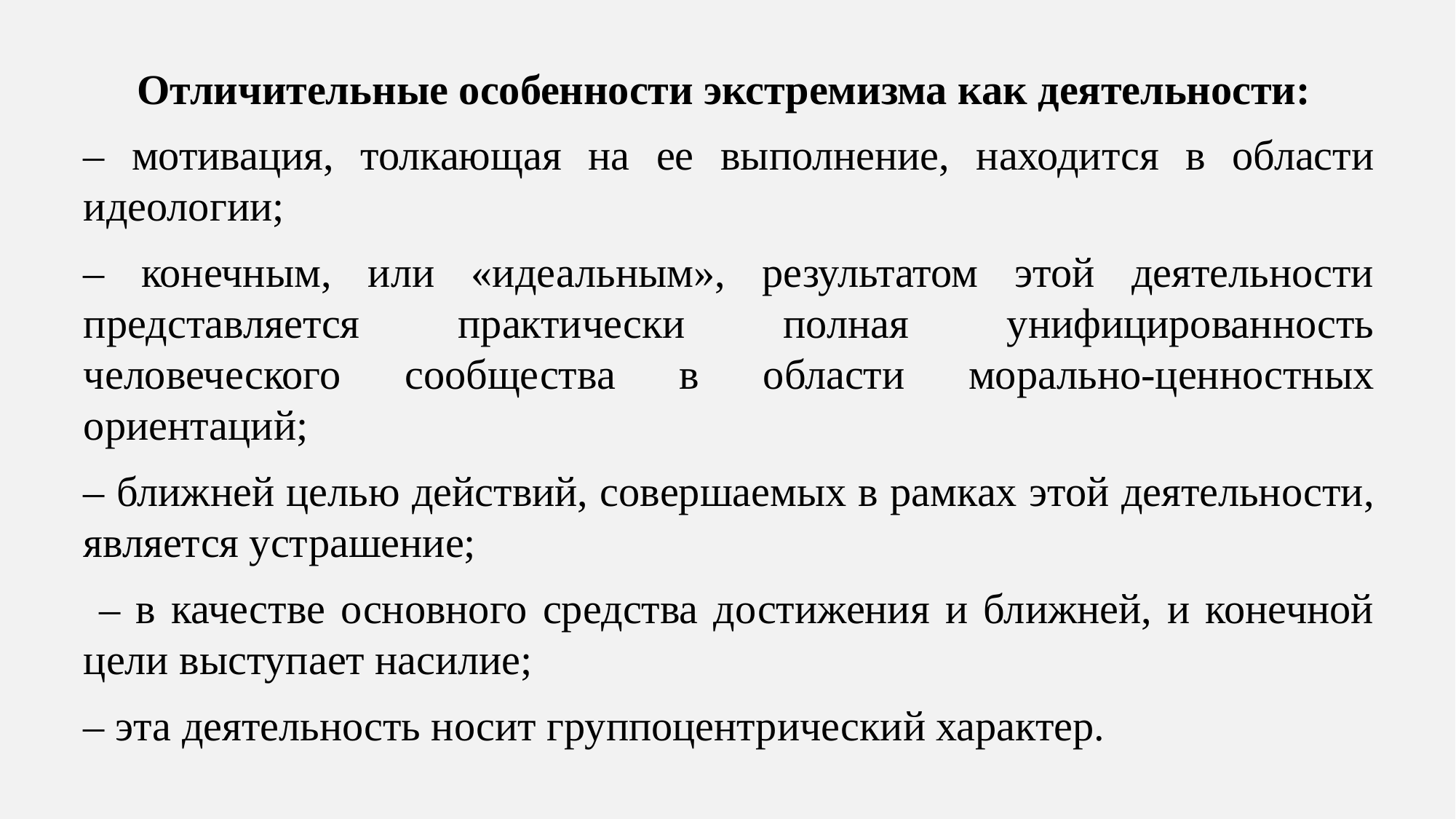

Отличительные особенности экстремизма как деятельности:
– мотивация, толкающая на ее выполнение, находится в области идеологии;
– конечным, или «идеальным», результатом этой деятельности представляется практически полная унифицированность человеческого сообщества в области морально-ценностных ориентаций;
– ближней целью действий, совершаемых в рамках этой деятельности, является устрашение;
 – в качестве основного средства достижения и ближней, и конечной цели выступает насилие;
– эта деятельность носит группоцентрический характер.